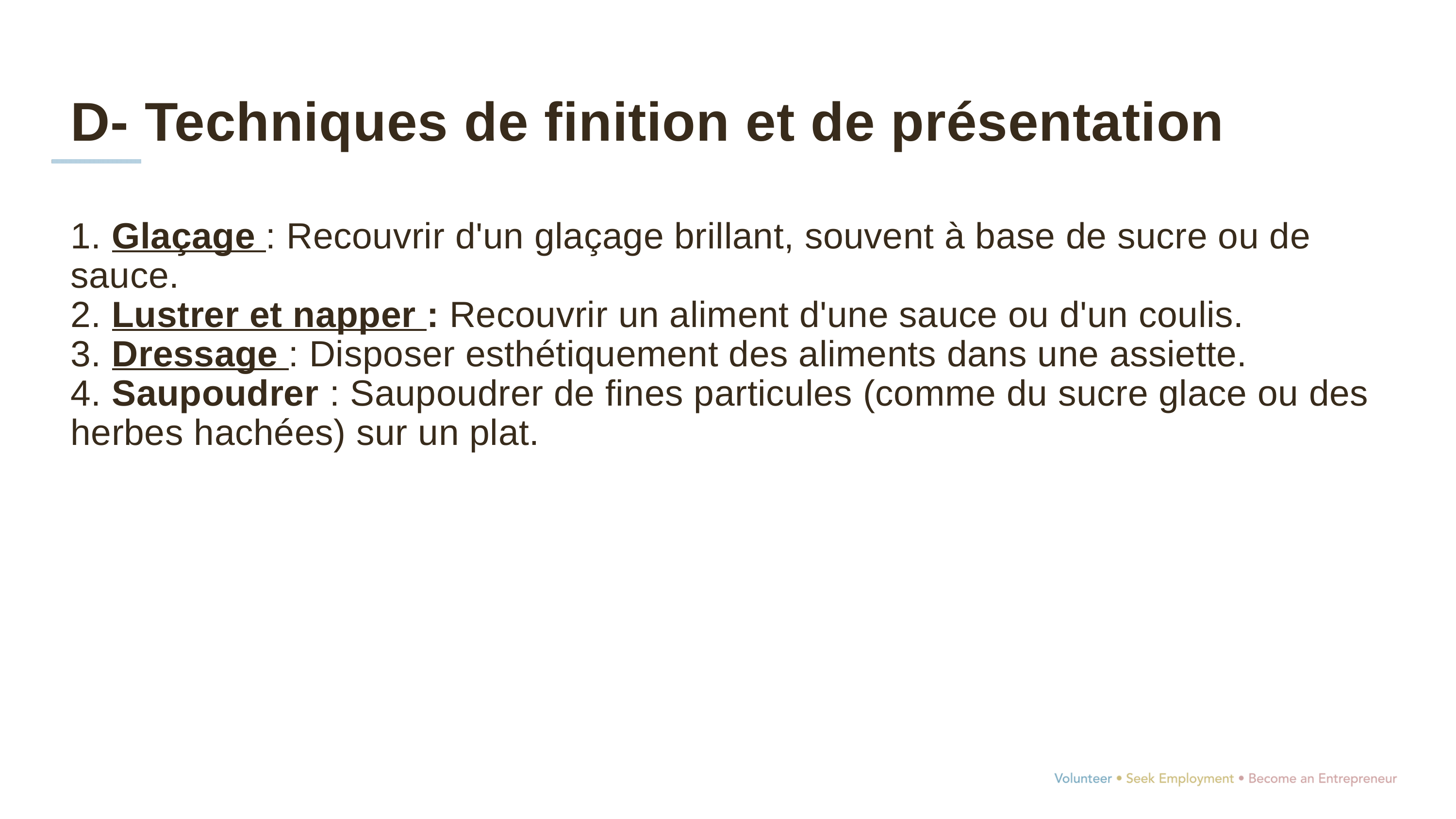

D- Techniques de finition et de présentation

1. Glaçage : Recouvrir d'un glaçage brillant, souvent à base de sucre ou de sauce.
2. Lustrer et napper : Recouvrir un aliment d'une sauce ou d'un coulis.
3. Dressage : Disposer esthétiquement des aliments dans une assiette.
4. Saupoudrer : Saupoudrer de fines particules (comme du sucre glace ou des herbes hachées) sur un plat.